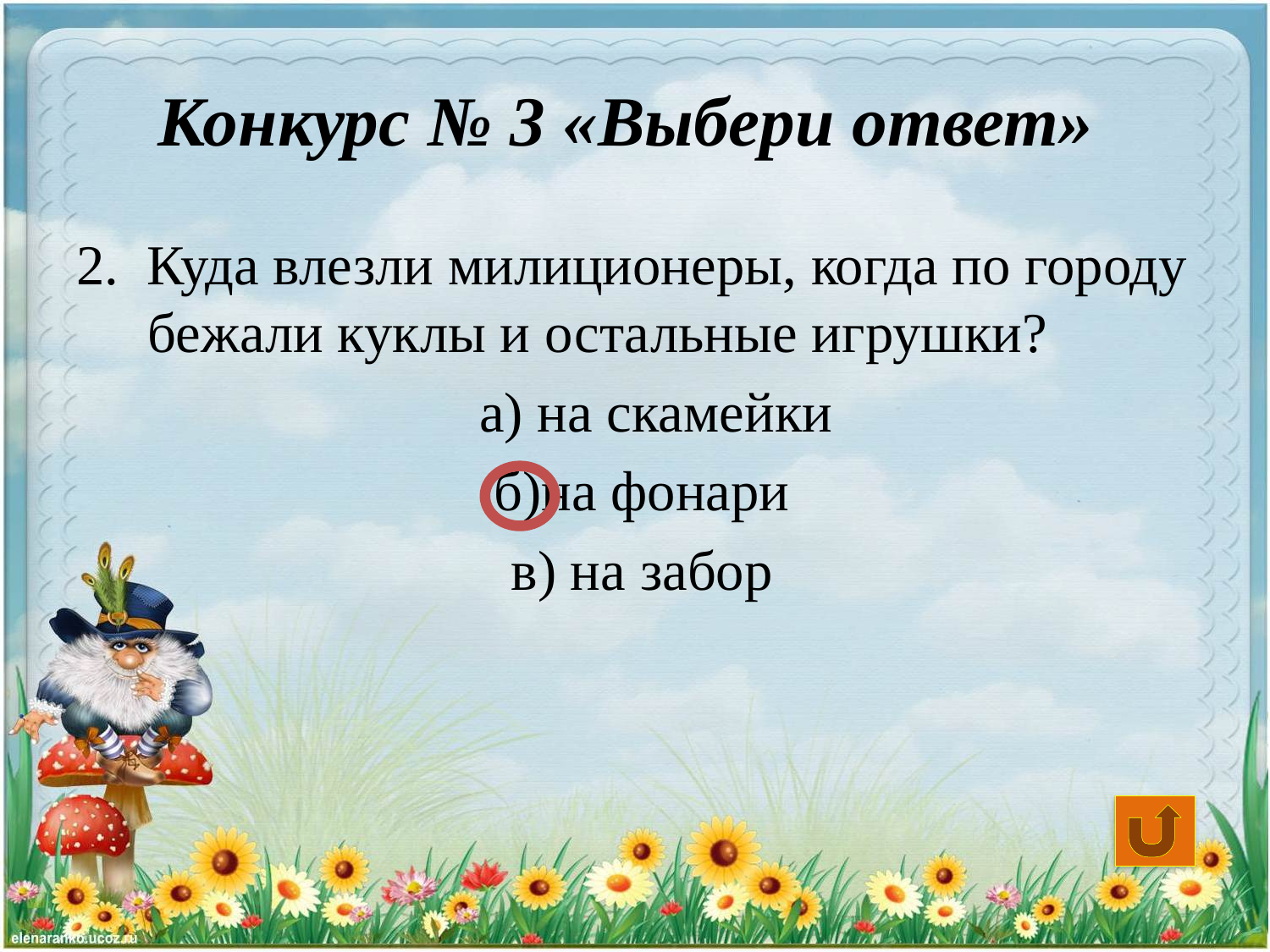

# Конкурс № 3 «Выбери ответ»
2.  Куда влезли милиционеры, когда по городу бежали куклы и остальные игрушки?
     а) на скамейки
  б)на фонари
 в) на забор